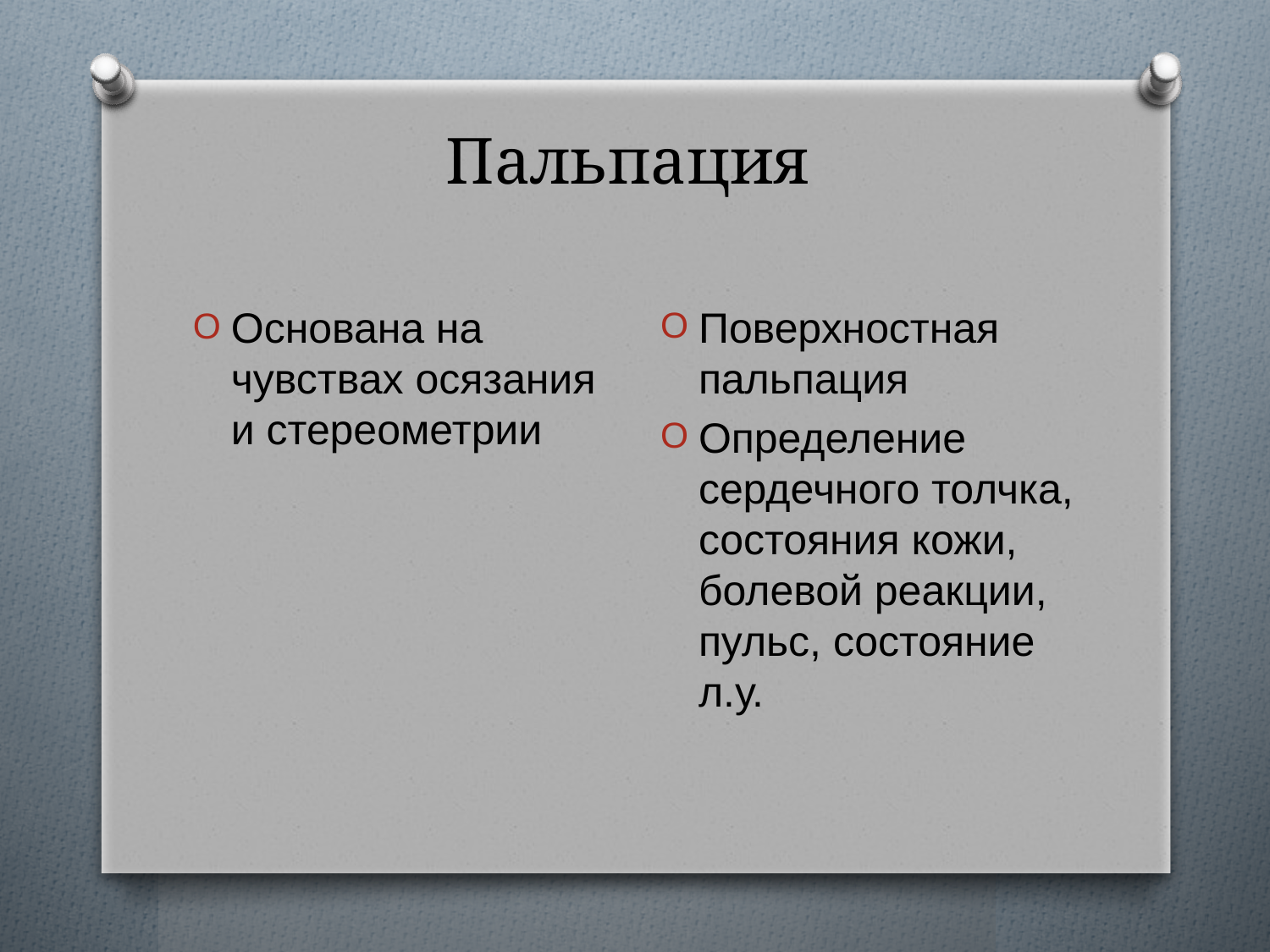

# Пальпация
Поверхностная пальпация
Определение сердечного толчка, состояния кожи, болевой реакции, пульс, состояние л.у.

Основана на чувствах осязания и стереометрии